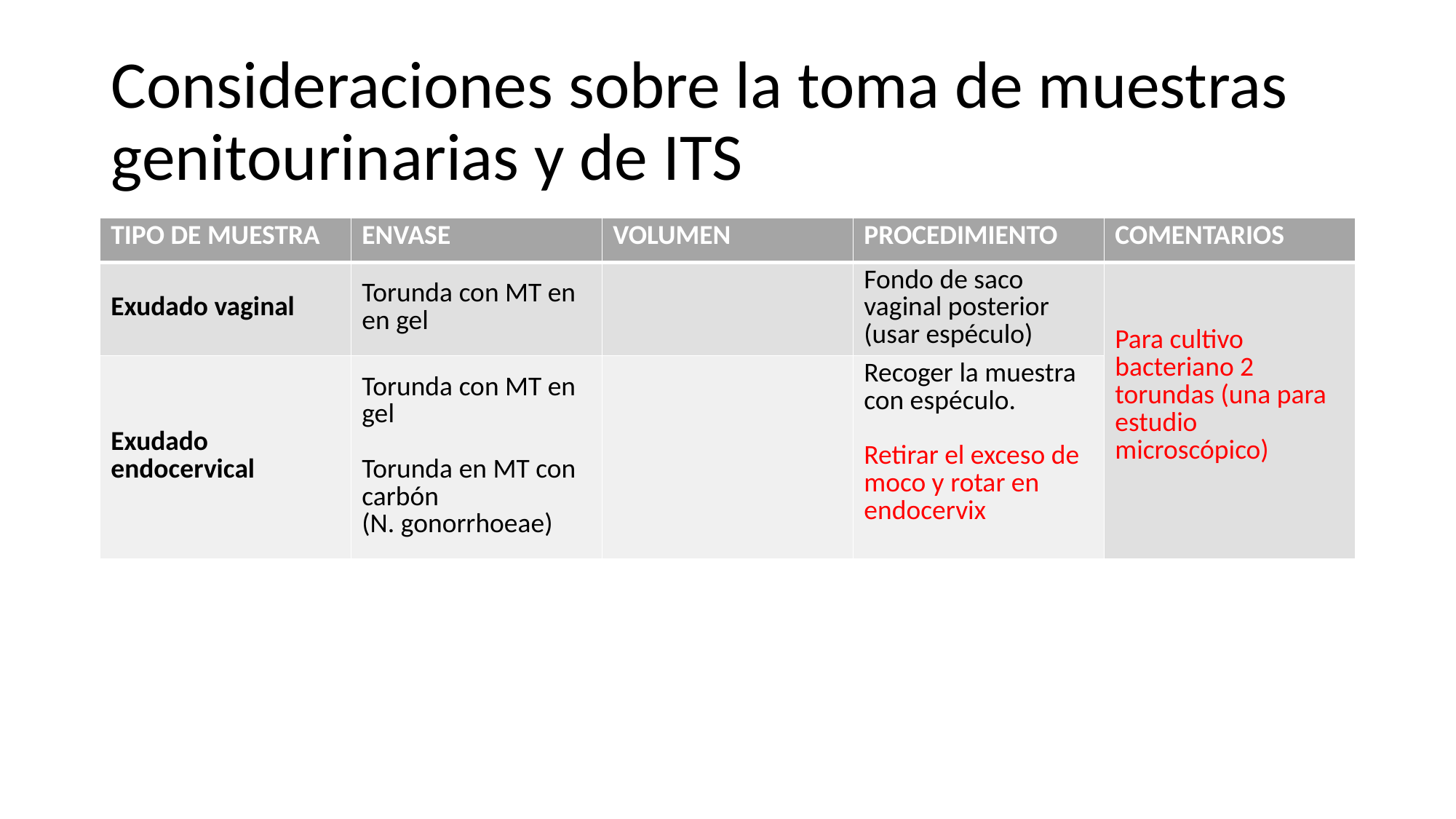

# Consideraciones sobre la toma de muestras genitourinarias y de ITS
| TIPO DE MUESTRA | ENVASE | VOLUMEN | PROCEDIMIENTO | COMENTARIOS |
| --- | --- | --- | --- | --- |
| Exudado vaginal | Torunda con MT en en gel |  | Fondo de saco vaginal posterior (usar espéculo) | Para cultivo bacteriano 2 torundas (una para estudio microscópico) |
| Exudado endocervical | Torunda con MT en gel Torunda en MT con carbón (N. gonorrhoeae) |  | Recoger la muestra con espéculo. Retirar el exceso de moco y rotar en endocervix | Para cultivo bacteriano 2 torundas (una para estudio microscópico) |